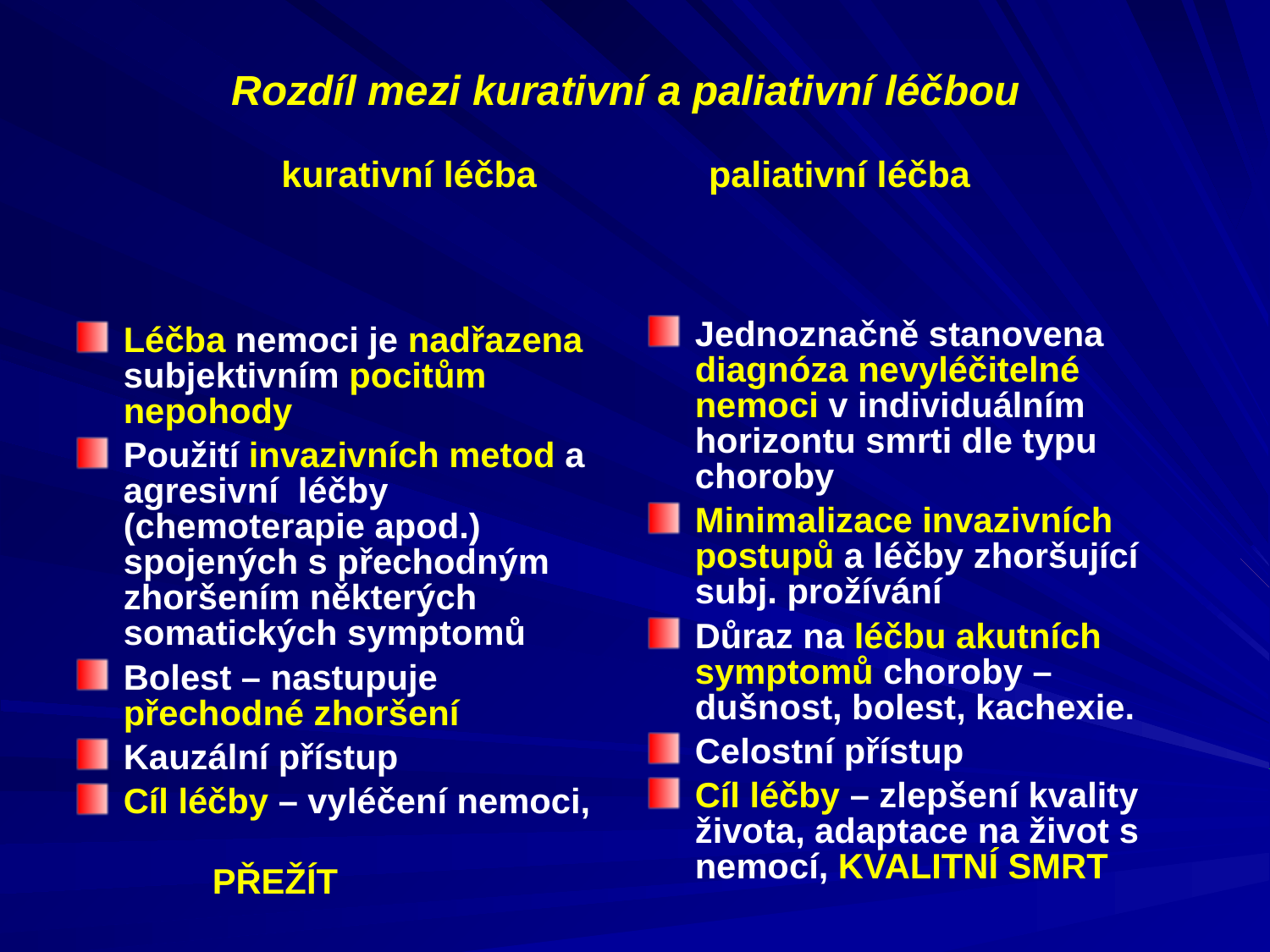

# Rozdíl mezi kurativní a paliativní léčbou kurativní léčba                 paliativní léčba

Jednoznačně stanovena diagnóza nevyléčitelné nemoci v individuálním horizontu smrti dle typu choroby
Minimalizace invazivních postupů a léčby zhoršující subj. prožívání
Důraz na léčbu akutních symptomů choroby – dušnost, bolest, kachexie.
Celostní přístup
Cíl léčby – zlepšení kvality života, adaptace na život s nemocí, KVALITNÍ SMRT

Léčba nemoci je nadřazena subjektivním pocitům nepohody
Použití invazivních metod a agresivní  léčby (chemoterapie apod.) spojených s přechodným zhoršením některých somatických symptomů
Bolest – nastupuje přechodné zhoršení
Kauzální přístup
Cíl léčby – vyléčení nemoci,
              PŘEŽÍT